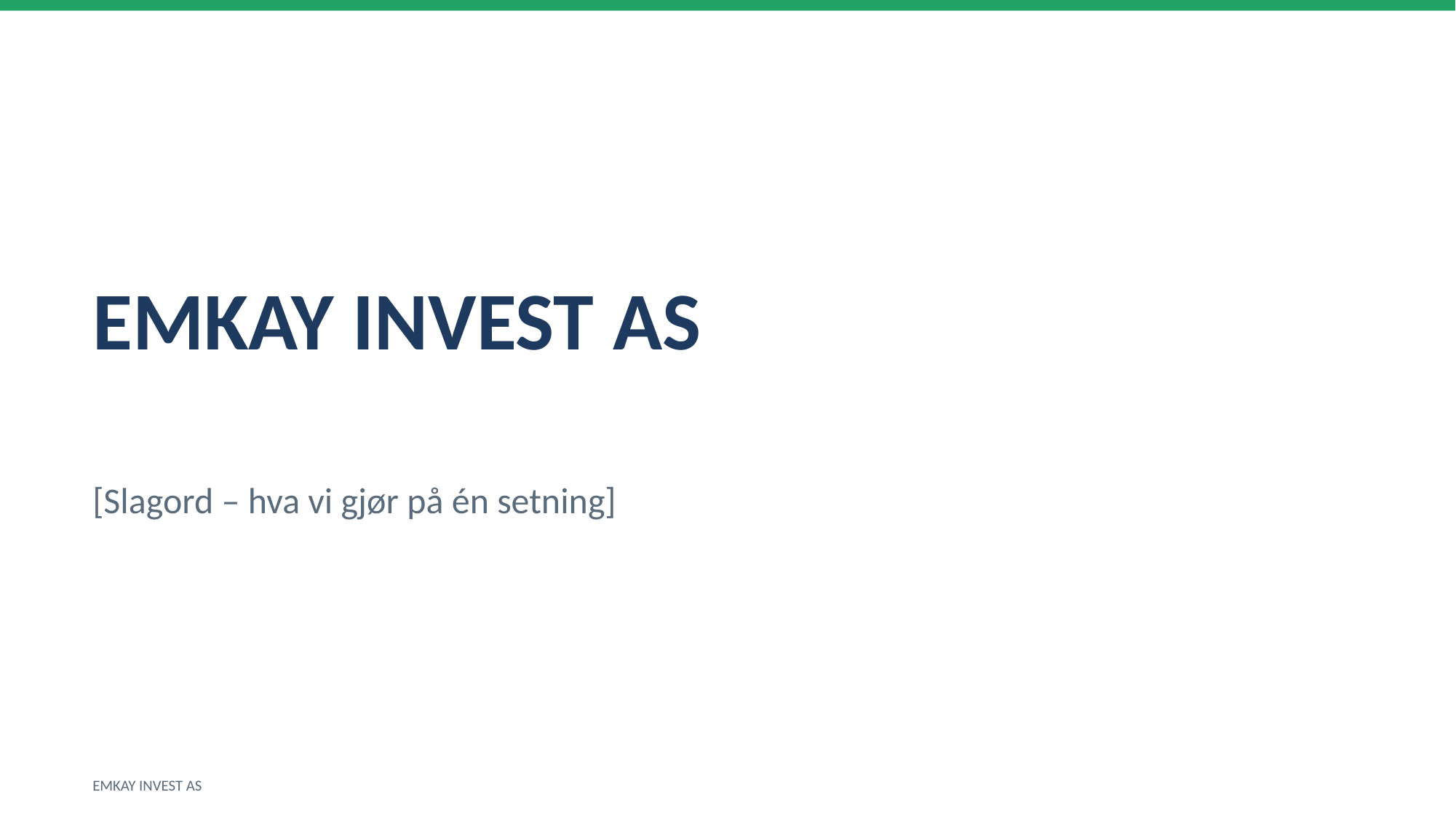

EMKAY INVEST AS
[Slagord – hva vi gjør på én setning]
EMKAY INVEST AS